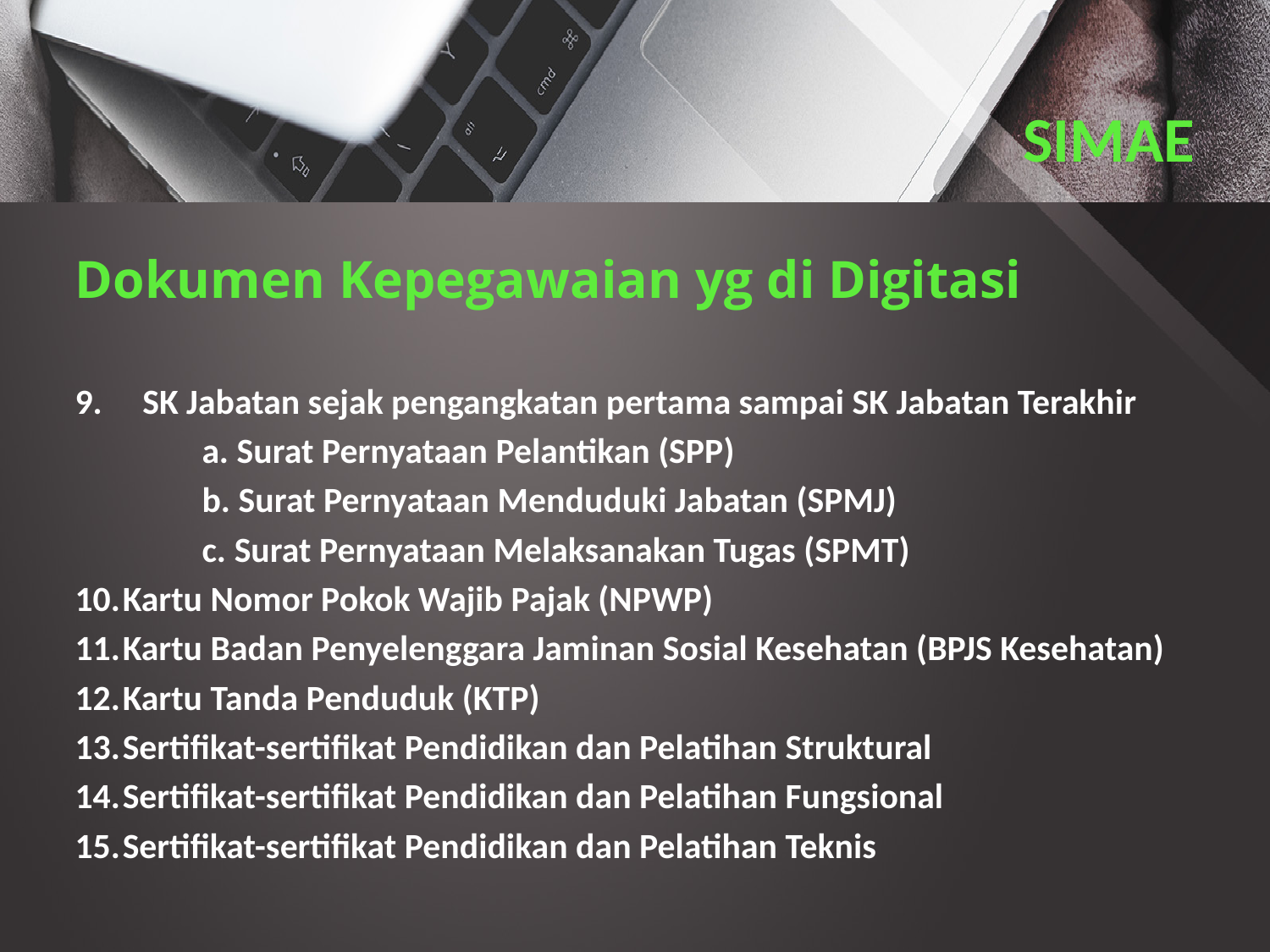

# SIMAE
Dokumen Kepegawaian yg di Digitasi

9.     SK Jabatan sejak pengangkatan pertama sampai SK Jabatan Terakhir
	a. Surat Pernyataan Pelantikan (SPP)
	b. Surat Pernyataan Menduduki Jabatan (SPMJ)
	c. Surat Pernyataan Melaksanakan Tugas (SPMT)
Kartu Nomor Pokok Wajib Pajak (NPWP)
Kartu Badan Penyelenggara Jaminan Sosial Kesehatan (BPJS Kesehatan)
Kartu Tanda Penduduk (KTP)
Sertifikat-sertifikat Pendidikan dan Pelatihan Struktural
Sertifikat-sertifikat Pendidikan dan Pelatihan Fungsional
Sertifikat-sertifikat Pendidikan dan Pelatihan Teknis